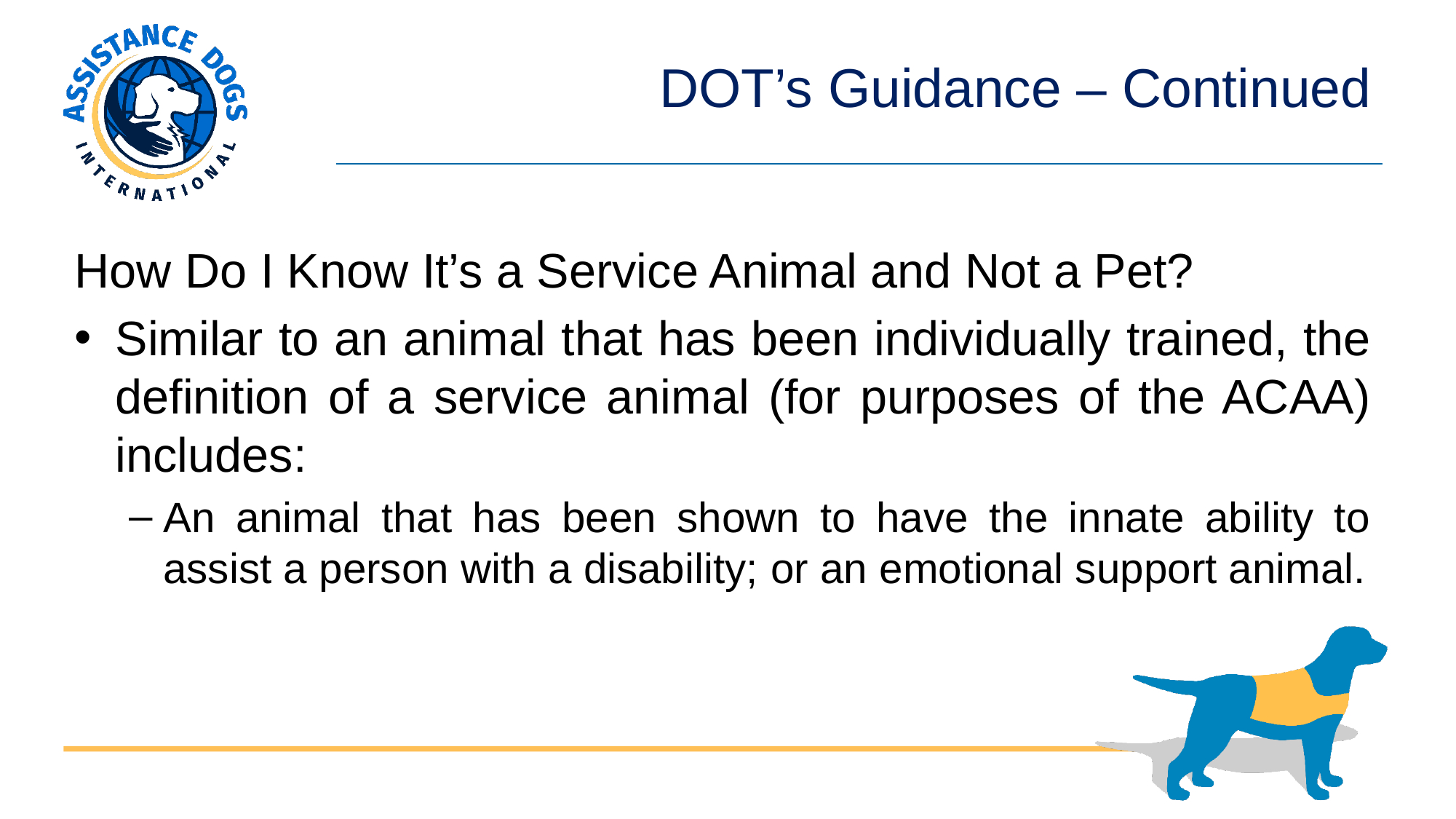

# DOT’s Guidance – Continued
How Do I Know It’s a Service Animal and Not a Pet?
Similar to an animal that has been individually trained, the definition of a service animal (for purposes of the ACAA) includes:
An animal that has been shown to have the innate ability to assist a person with a disability; or an emotional support animal.